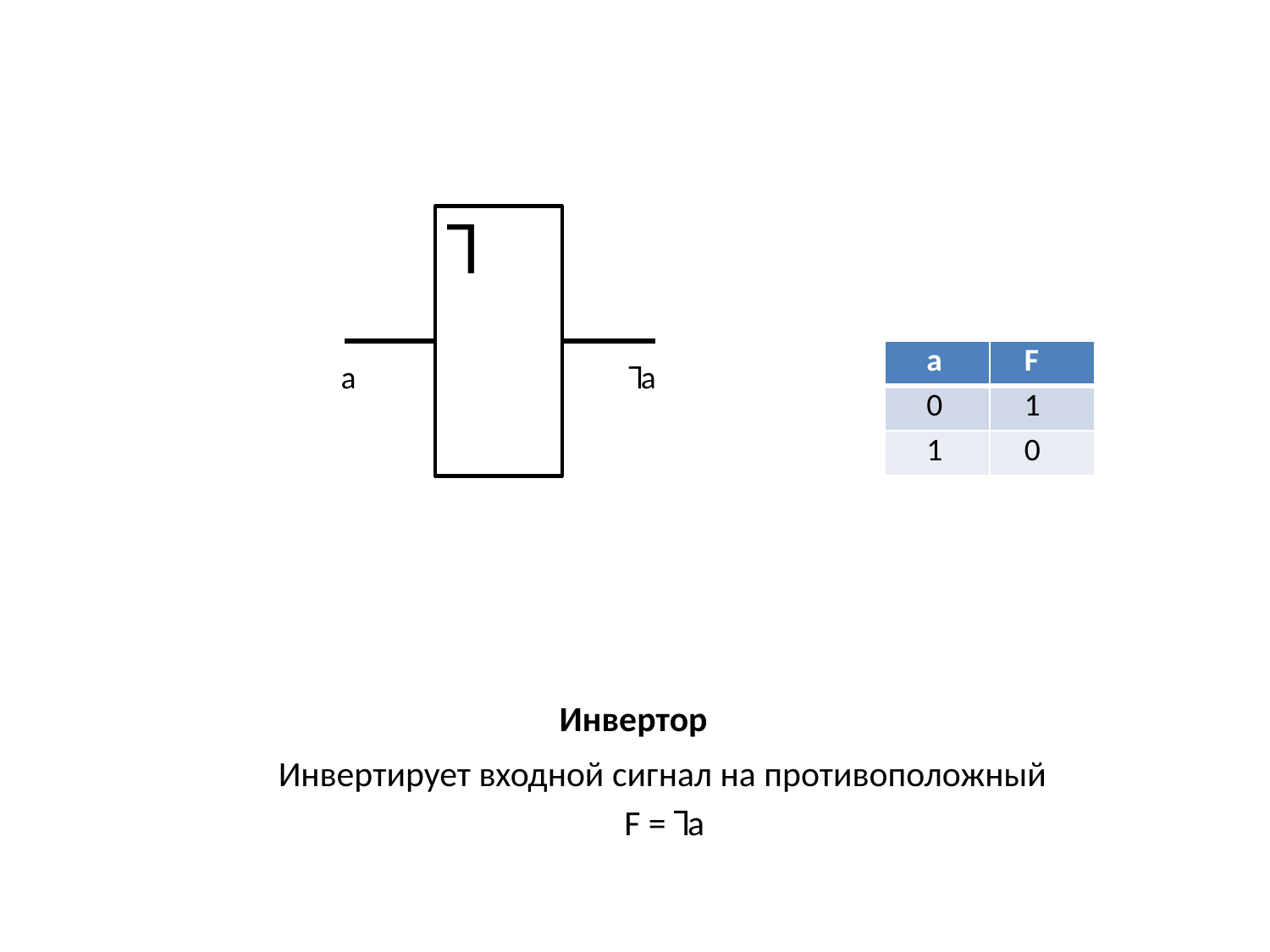

a                                      ˥a

˥

| a | F |
| --- | --- |
| 0 | 1 |
| 1 | 0 |
# Инвертор
               Инвертирует входной сигнал на противоположный
                                                          F = ˥a